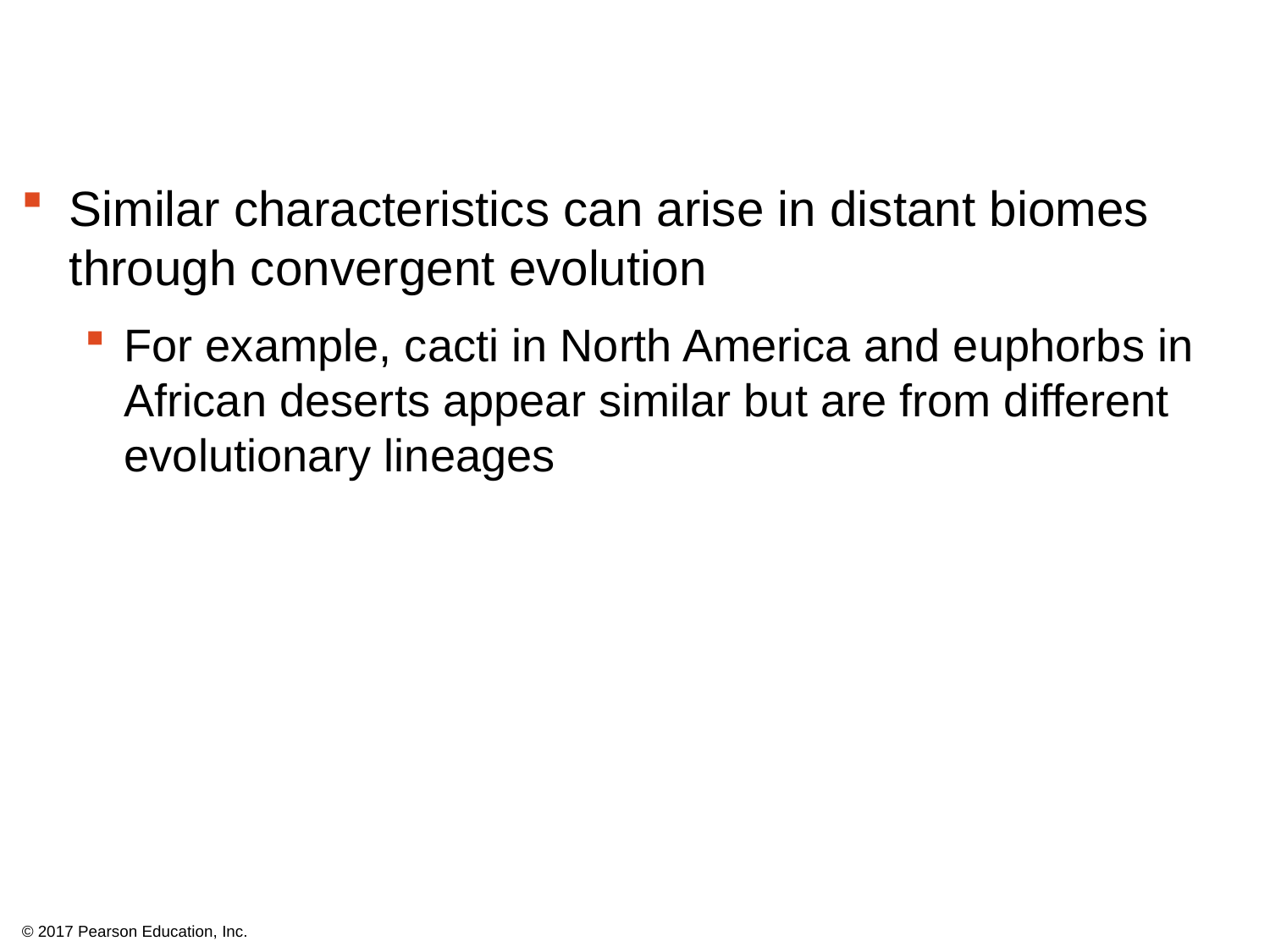

Similar characteristics can arise in distant biomes through convergent evolution
For example, cacti in North America and euphorbs in African deserts appear similar but are from different evolutionary lineages
© 2017 Pearson Education, Inc.